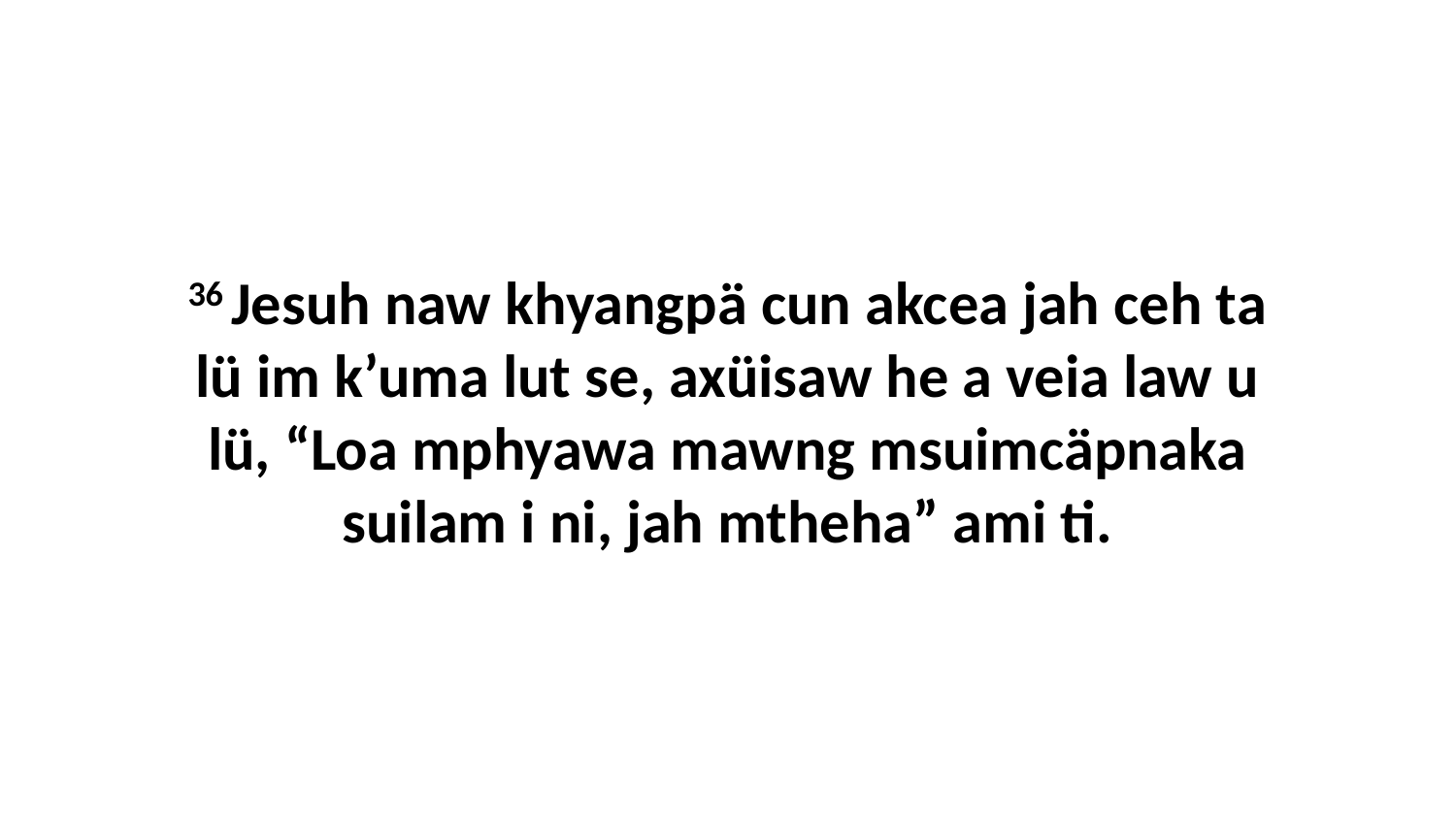

36 Jesuh naw khyangpä cun akcea jah ceh ta lü im k’uma lut se, axüisaw he a veia law u lü, “Loa mphyawa mawng msuimcäpnaka suilam i ni, jah mtheha” ami ti.